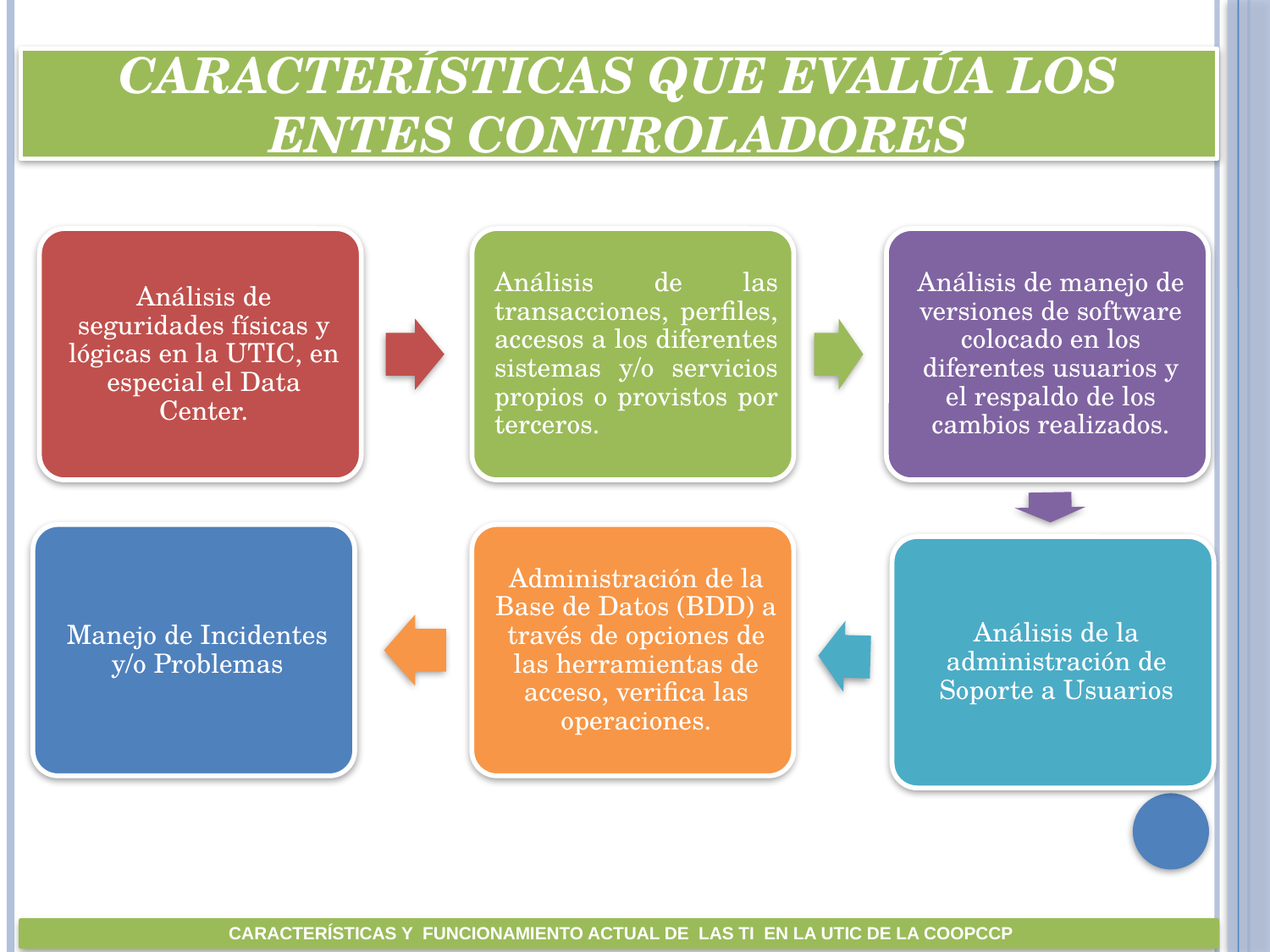

# Características que evalúa los entes controladores
Análisis de seguridades físicas y lógicas en la UTIC, en especial el Data Center.

Análisis de las transacciones, perfiles, accesos a los diferentes sistemas y/o servicios propios o provistos por terceros.

Análisis de manejo de versiones de software colocado en los diferentes usuarios y el respaldo de los cambios realizados.

Análisis de la administración de Soporte a Usuarios

Administración de la Base de Datos (BDD) a través de opciones de las herramientas de acceso, verifica las operaciones.

Manejo de Incidentes y/o Problemas

CARACTERÍSTICAS Y  FUNCIONAMIENTO ACTUAL DE  LAS TI  EN LA UTIC DE LA COOPCCP